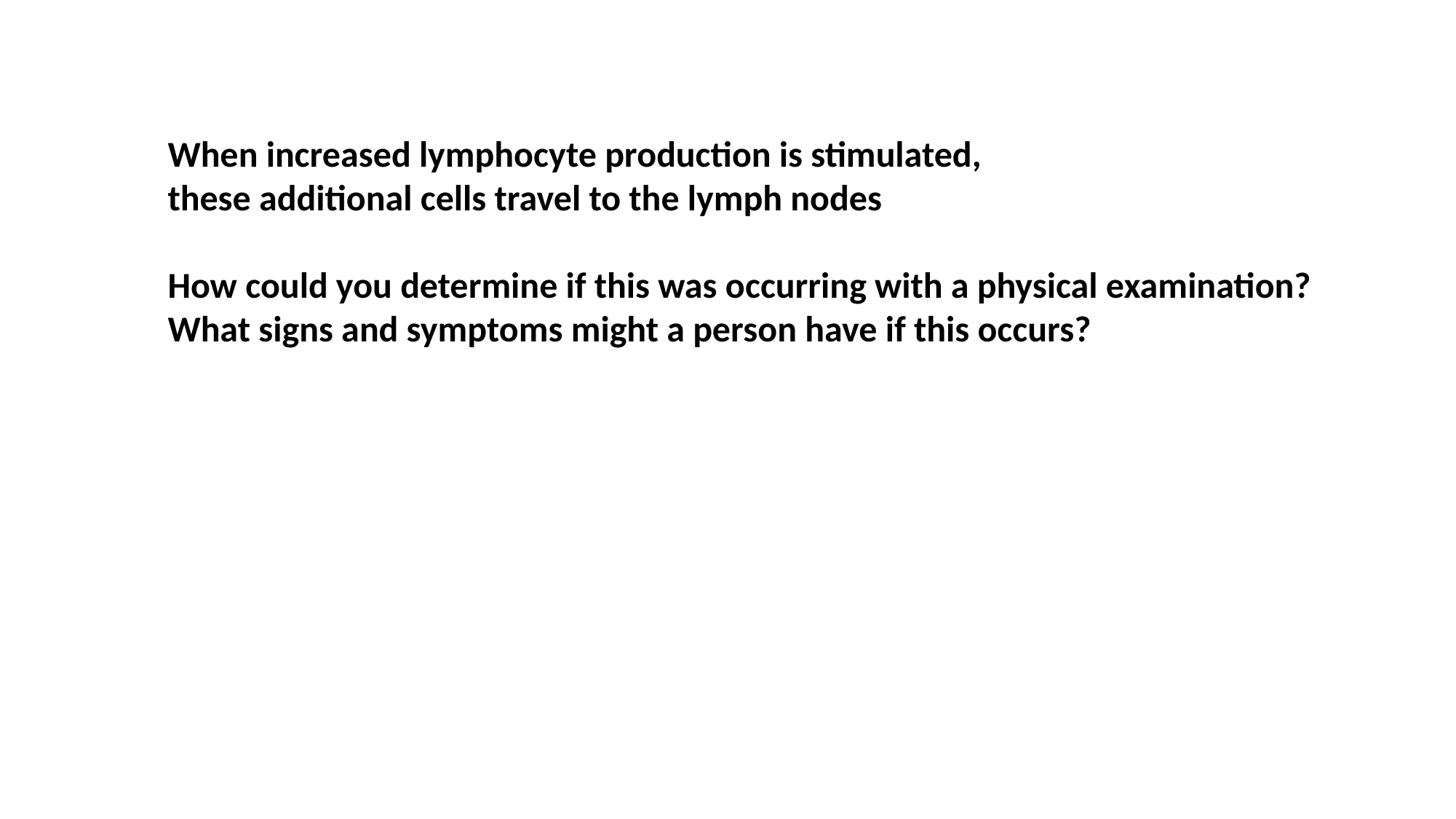

When increased lymphocyte production is stimulated,
these additional cells travel to the lymph nodes

How could you determine if this was occurring with a physical examination?
What signs and symptoms might a person have if this occurs?